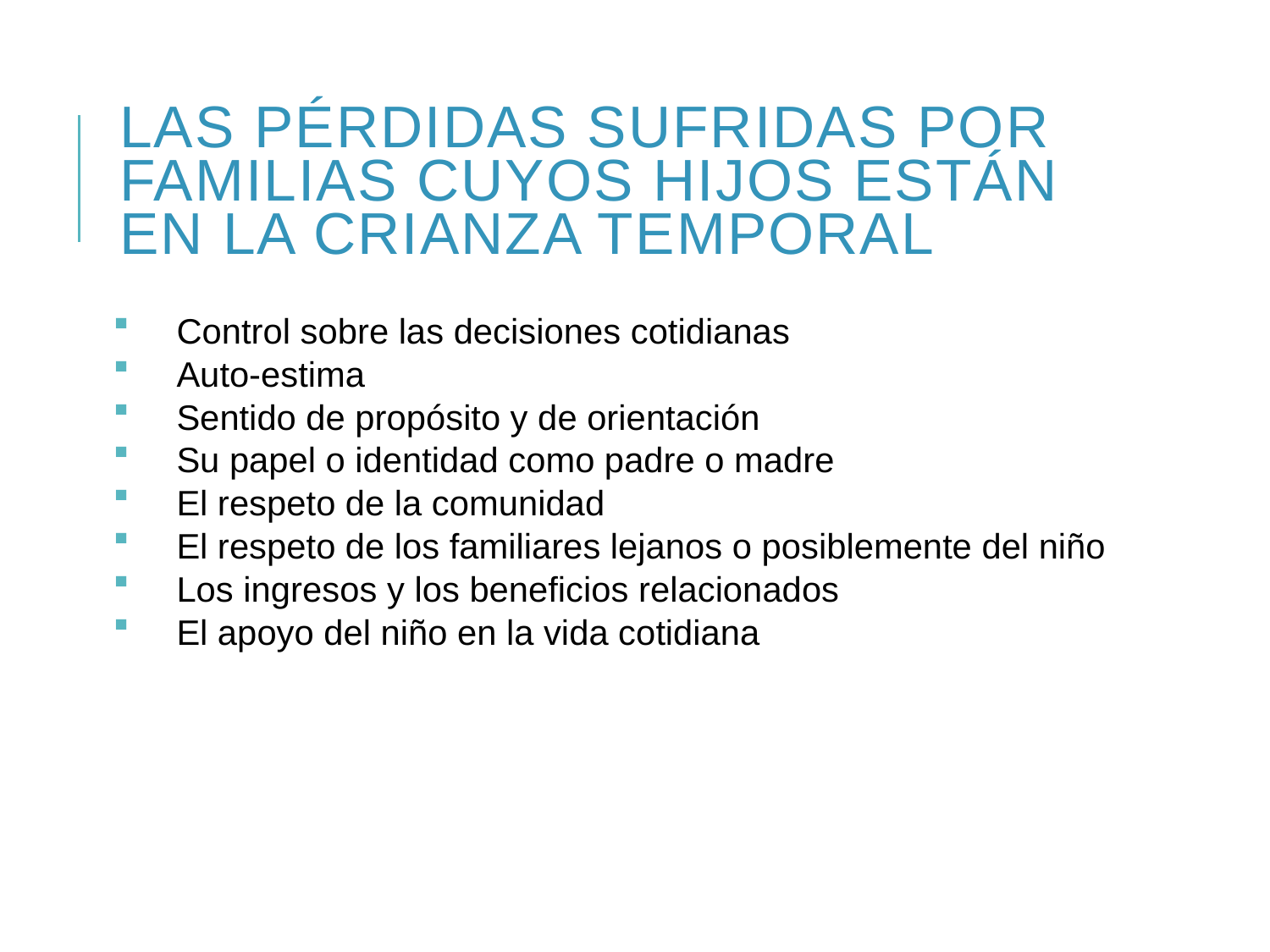

# Las pérdidas sufridas por familias cuyos hijos están en la crianza temporal
Control sobre las decisiones cotidianas
Auto-estima
Sentido de propósito y de orientación
Su papel o identidad como padre o madre
El respeto de la comunidad
El respeto de los familiares lejanos o posiblemente del niño
Los ingresos y los beneficios relacionados
El apoyo del niño en la vida cotidiana